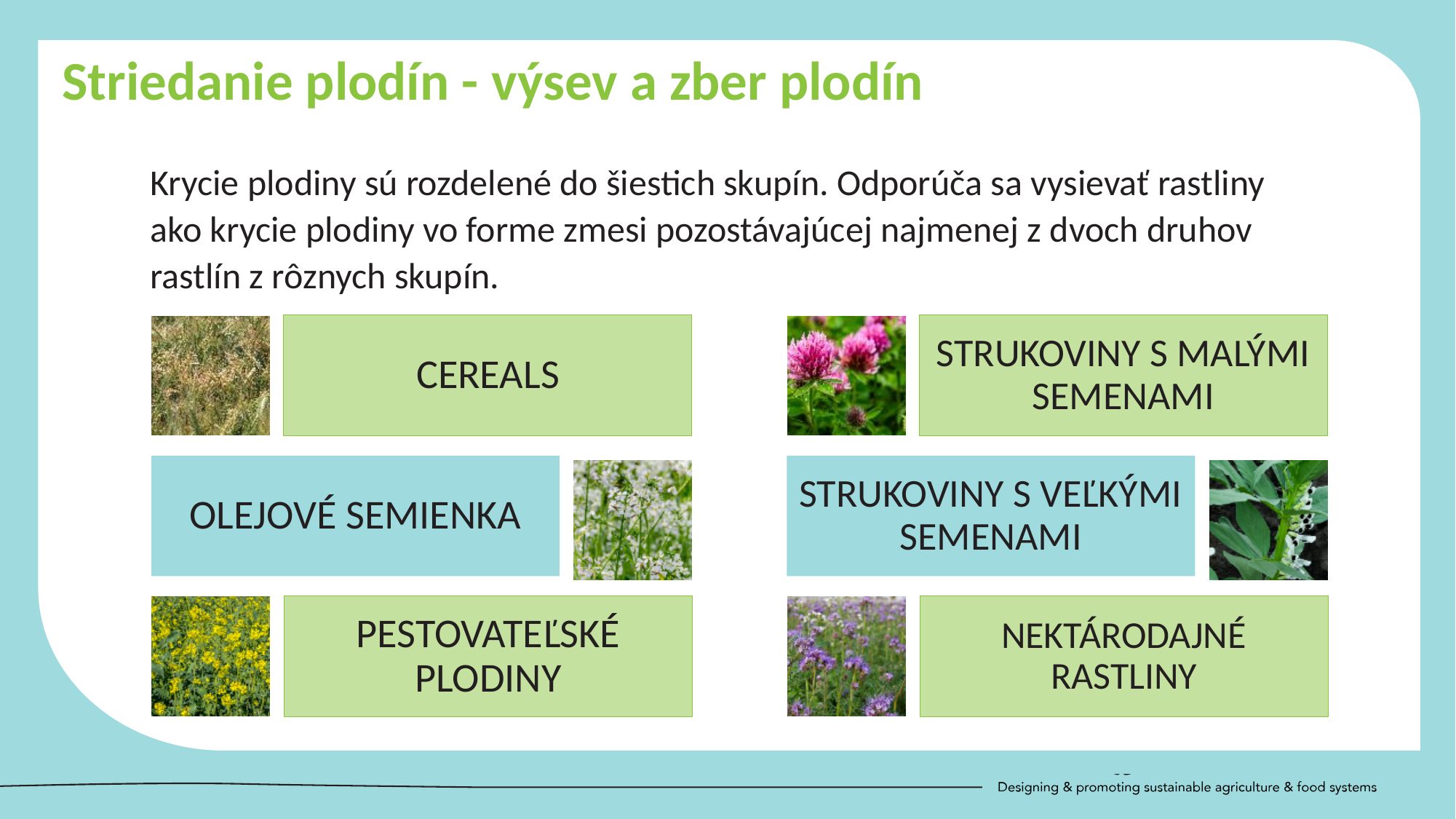

Striedanie plodín - výsev a zber plodín

Krycie plodiny sú rozdelené do šiestich skupín. Odporúča sa vysievať rastliny ako krycie plodiny vo forme zmesi pozostávajúcej najmenej z dvoch druhov rastlín z rôznych skupín.
STRUKOVINY S MALÝMI SEMENAMI
STRUKOVINY S VEĽKÝMI SEMENAMI
NEKTÁRODAJNÉ RASTLINY
CEREALS
OLEJOVÉ SEMIENKA
PESTOVATEĽSKÉ PLODINY